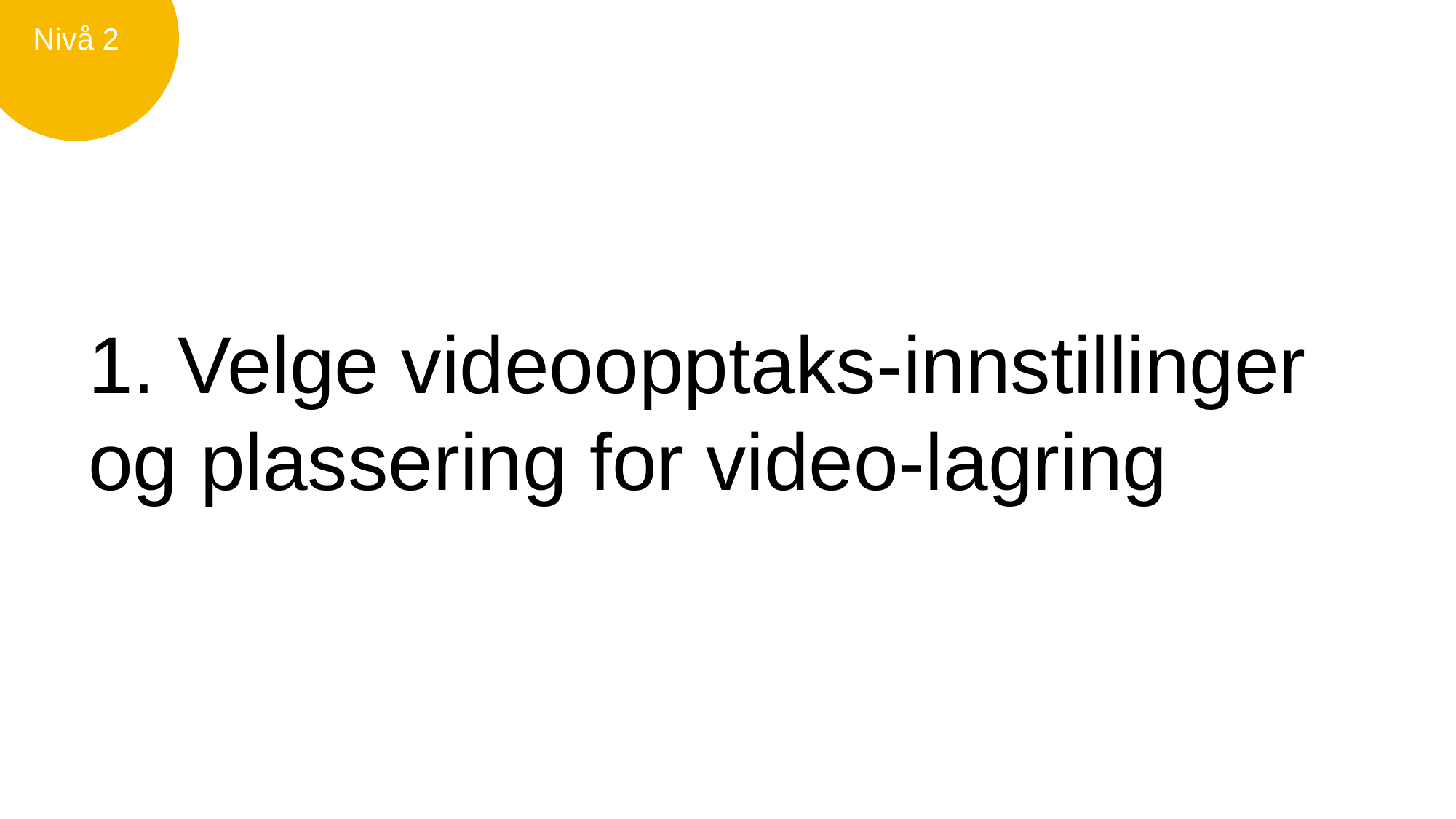

Nivå 2
1. Velge videoopptaks-innstillinger og plassering for video-lagring